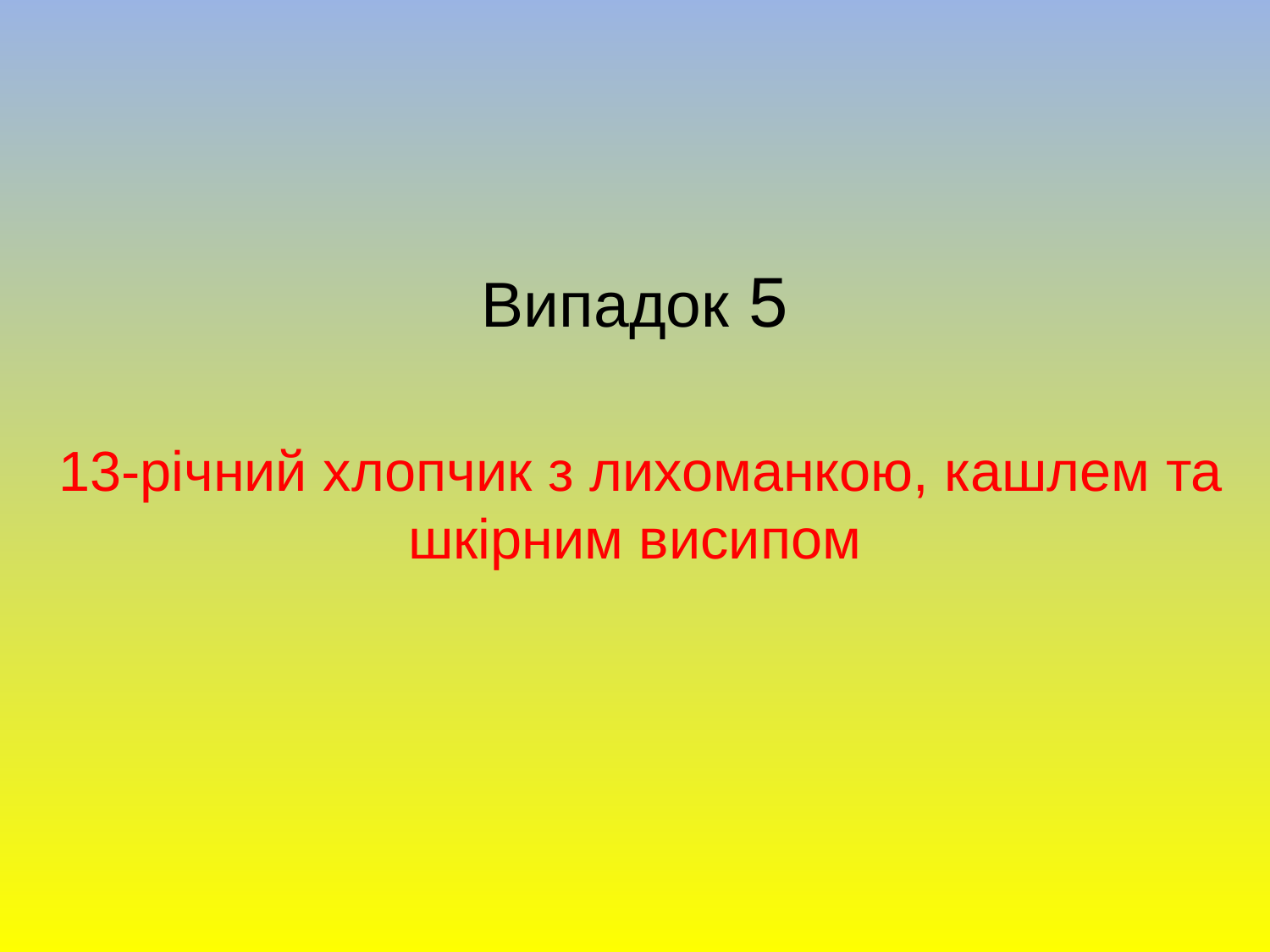

# Випадок 5 13-річний хлопчик з лихоманкою, кашлем та шкірним висипом